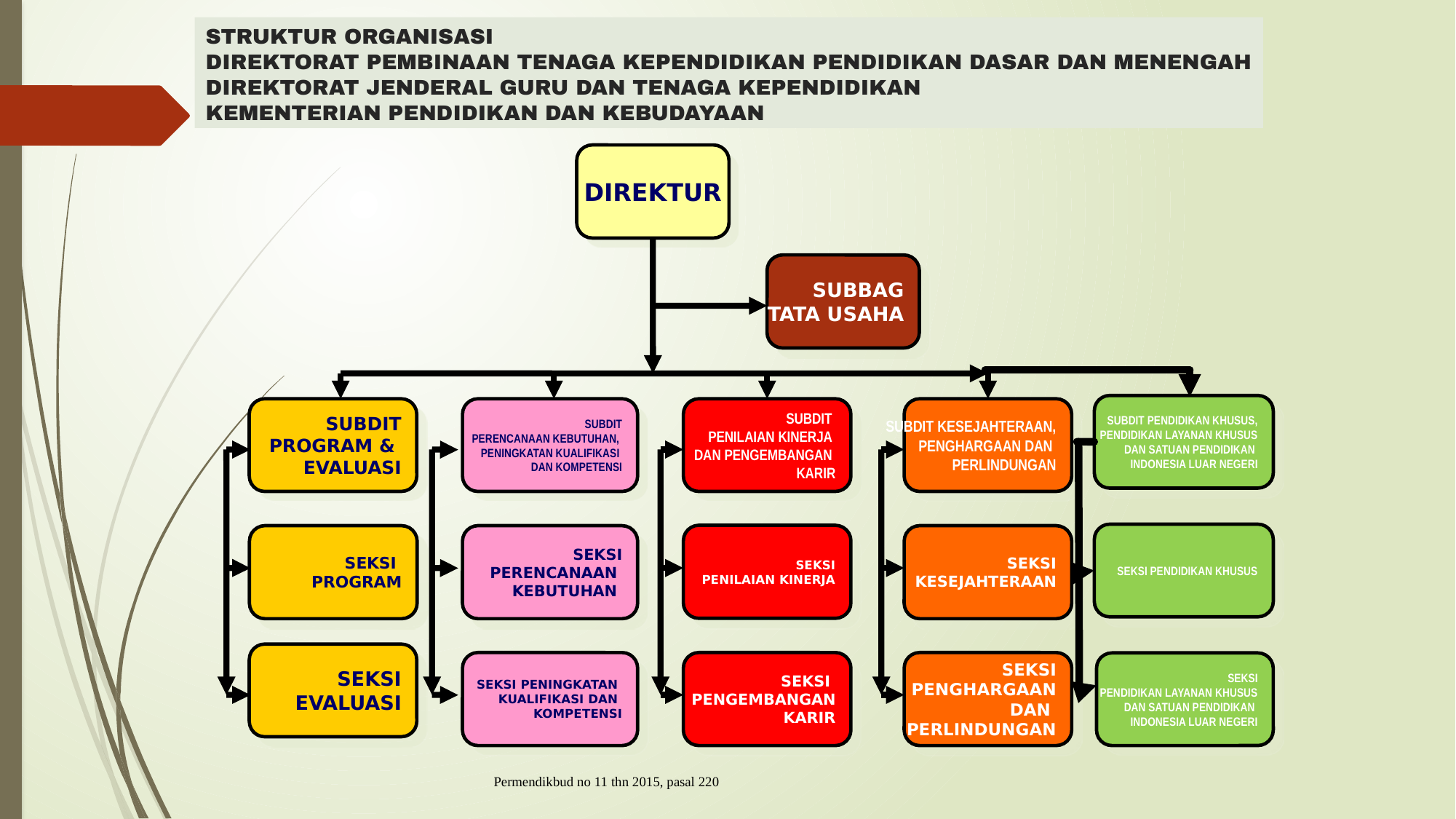

# STRUKTUR ORGANISASI DIREKTORAT PEMBINAAN TENAGA KEPENDIDIKAN PENDIDIKAN DASAR DAN MENENGAH DIREKTORAT JENDERAL GURU DAN TENAGA KEPENDIDIKAN KEMENTERIAN PENDIDIKAN DAN KEBUDAYAAN
DIREKTUR

SUBBAG
TATA USAHA

SUBDIT
PROGRAM &
EVALUASI
SUBDIT
PERENCANAAN KEBUTUHAN,
PENINGKATAN KUALIFIKASI
DAN KOMPETENSI
SUBDIT
PENILAIAN KINERJA
DAN PENGEMBANGAN
KARIR
SUBDIT KESEJAHTERAAN,
 PENGHARGAAN DAN
PERLINDUNGAN

SEKSI
PENILAIAN KINERJA
SEKSI
PROGRAM
SEKSI
PERENCANAAN
KEBUTUHAN
SEKSI
KESEJAHTERAAN

SEKSI
EVALUASI
SEKSI PENINGKATAN
KUALIFIKASI DAN
KOMPETENSI
SEKSI
PENGEMBANGAN
KARIR
SEKSI
PENGHARGAAN
DAN
PERLINDUNGAN

SUBDIT PENDIDIKAN KHUSUS,
PENDIDIKAN LAYANAN KHUSUS
DAN SATUAN PENDIDIKAN
INDONESIA LUAR NEGERI
SEKSI PENDIDIKAN KHUSUS
SEKSI
PENDIDIKAN LAYANAN KHUSUS
DAN SATUAN PENDIDIKAN
INDONESIA LUAR NEGERI
Permendikbud no 11 thn 2015, pasal 220